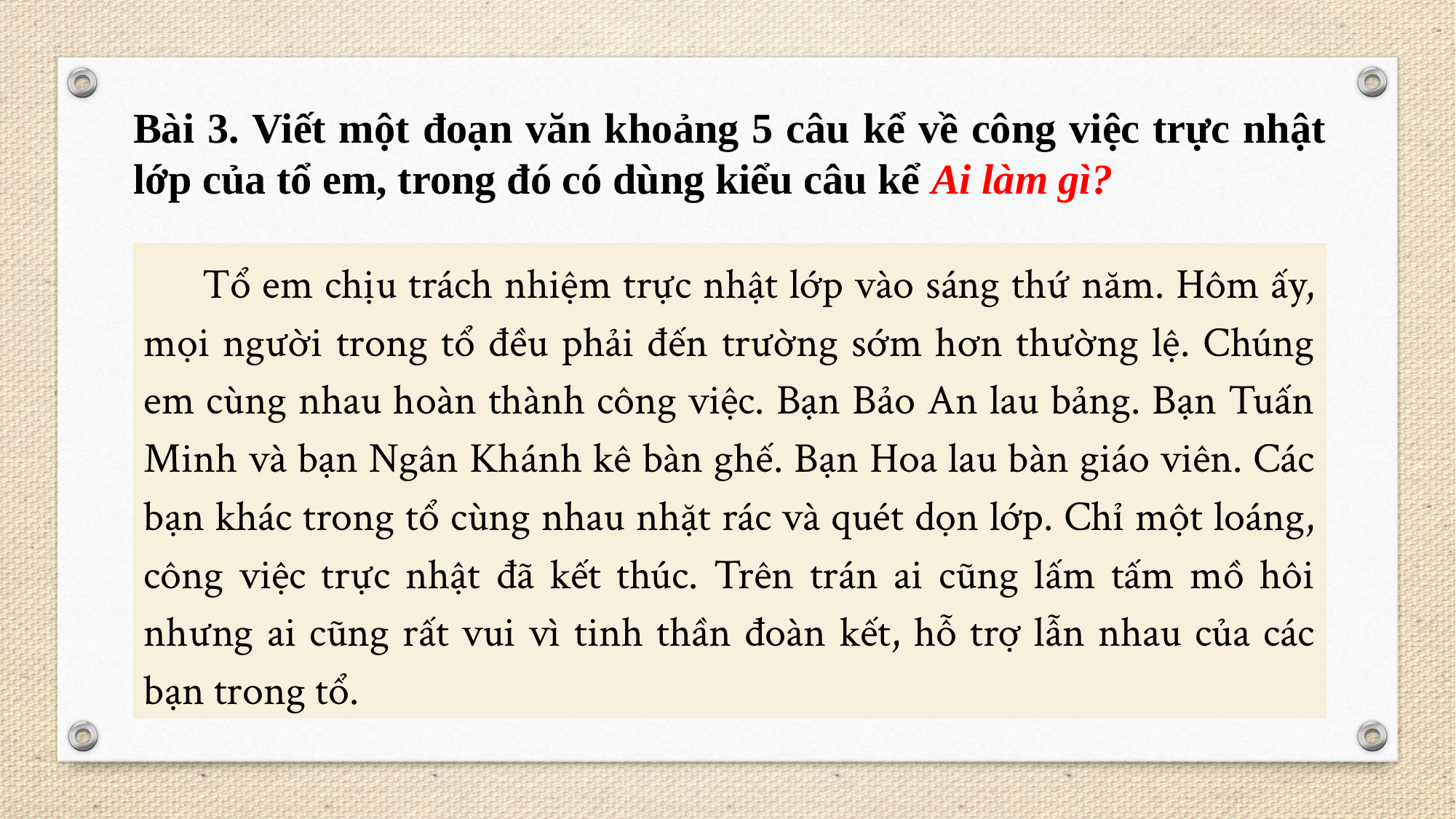

Bài 3. Viết một đoạn văn khoảng 5 câu kể về công việc trực nhật lớp của tổ em, trong đó có dùng kiểu câu kể Ai làm gì?
     Tổ em chịu trách nhiệm trực nhật lớp vào sáng thứ năm. Hôm ấy, mọi người trong tổ đều phải đến trường sớm hơn thường lệ. Chúng em cùng nhau hoàn thành công việc. Bạn Bảo An lau bảng. Bạn Tuấn Minh và bạn Ngân Khánh kê bàn ghế. Bạn Hoa lau bàn giáo viên. Các bạn khác trong tổ cùng nhau nhặt rác và quét dọn lớp. Chỉ một loáng, công việc trực nhật đã kết thúc. Trên trán ai cũng lấm tấm mồ hôi nhưng ai cũng rất vui vì tinh thần đoàn kết, hỗ trợ lẫn nhau của các bạn trong tổ.